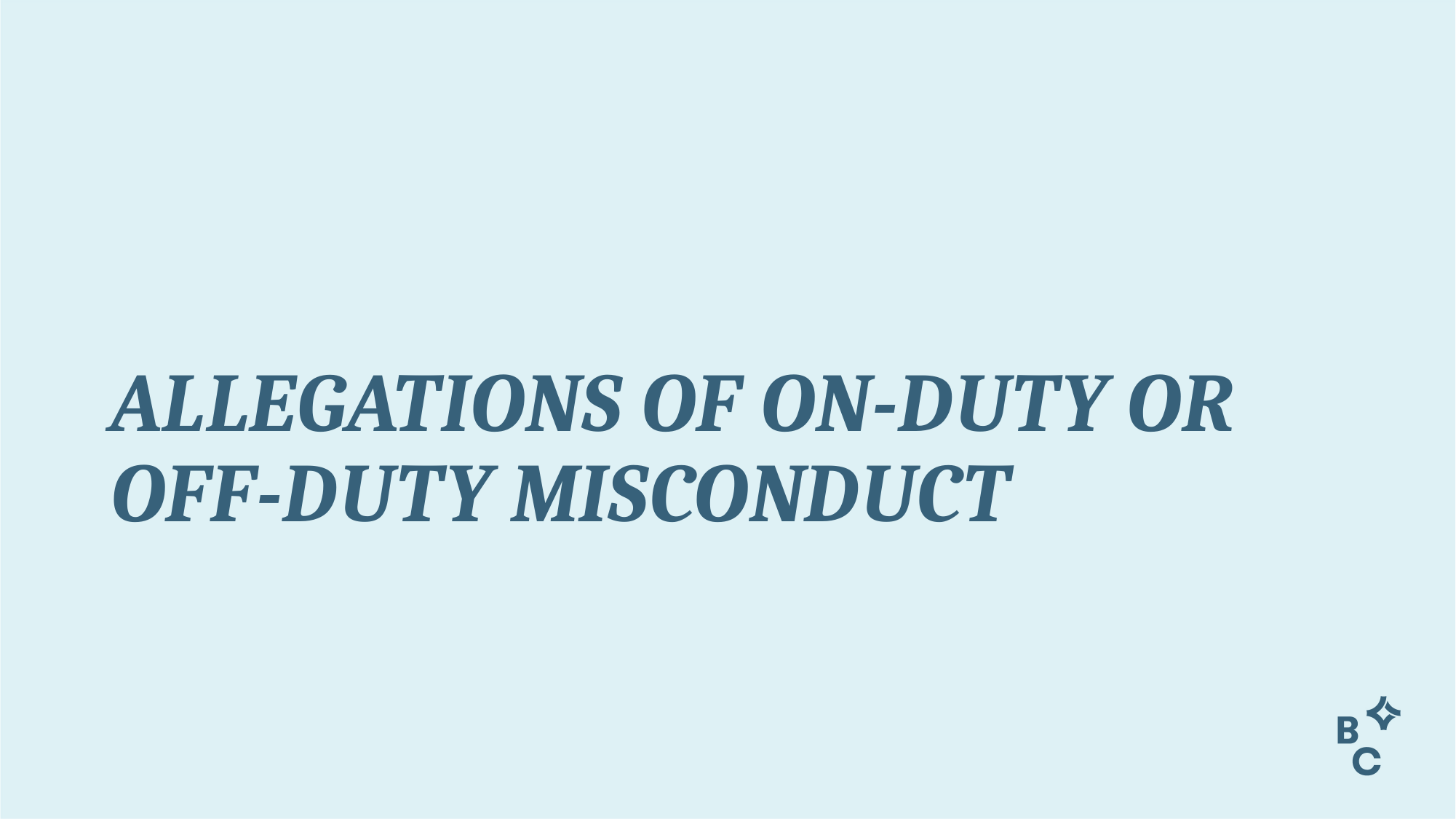

# ALLEGATIONS OF ON-DUTY OR OFF-DUTY MISCONDUCT